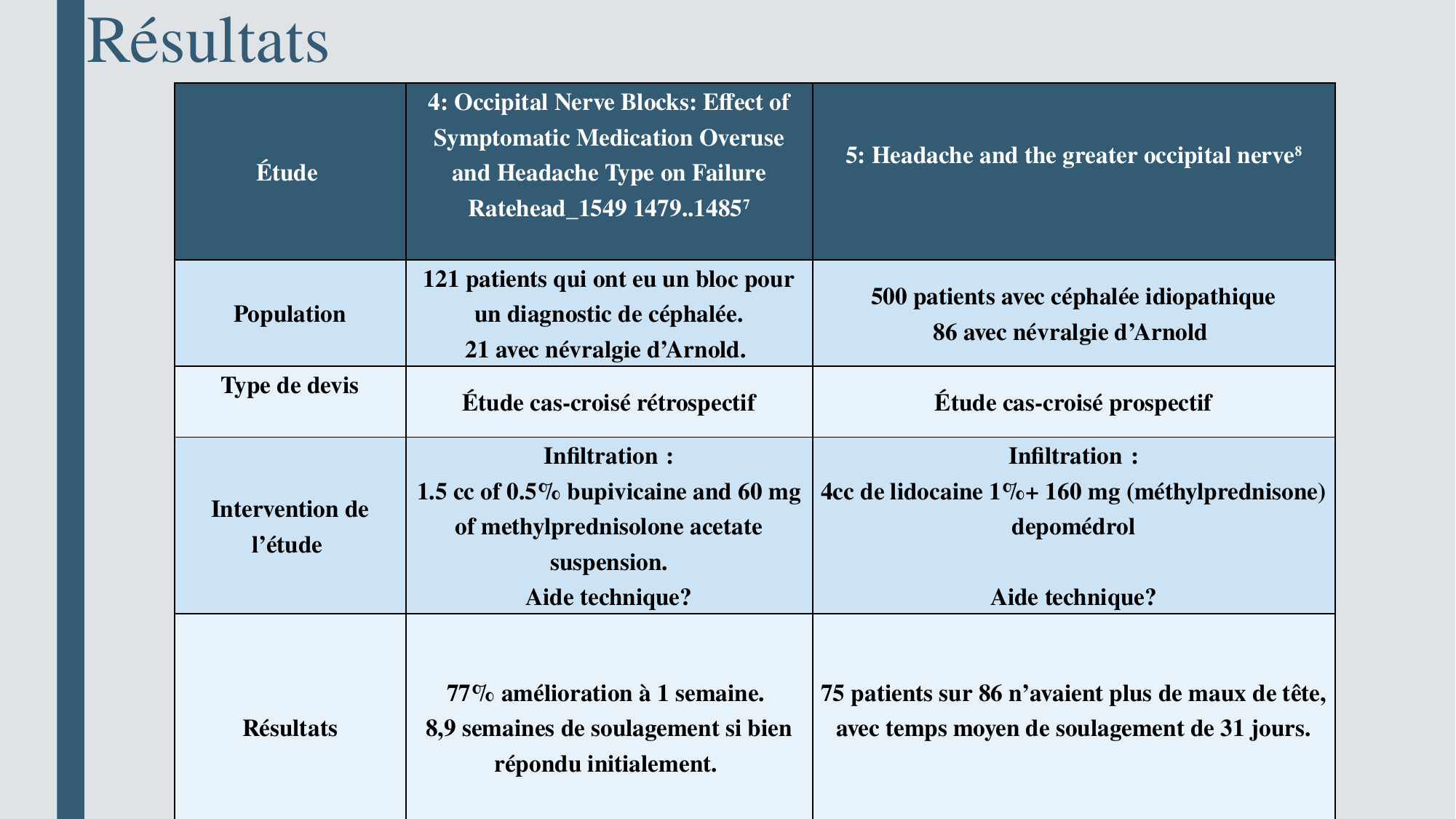

# Résultats
| Étude | 4: Occipital Nerve Blocks: Effect of Symptomatic Medication Overuse and Headache Type on Failure Ratehead\_1549 1479..14857 | 5: Headache and the greater occipital nerve8 |
| --- | --- | --- |
| Population | 121 patients qui ont eu un bloc pour un diagnostic de céphalée. 21 avec névralgie d’Arnold. | 500 patients avec céphalée idiopathique 86 avec névralgie d’Arnold |
| Type de devis | Étude cas-croisé rétrospectif | Étude cas-croisé prospectif |
| Intervention de l’étude | Infiltration : 1.5 cc of 0.5% bupivicaine and 60 mg of methylprednisolone acetate suspension. Aide technique? | Infiltration : 4cc de lidocaine 1%+ 160 mg (méthylprednisone) depomédrol   Aide technique? |
| Résultats | 77% amélioration à 1 semaine. 8,9 semaines de soulagement si bien répondu initialement. | 75 patients sur 86 n’avaient plus de maux de tête, avec temps moyen de soulagement de 31 jours. |